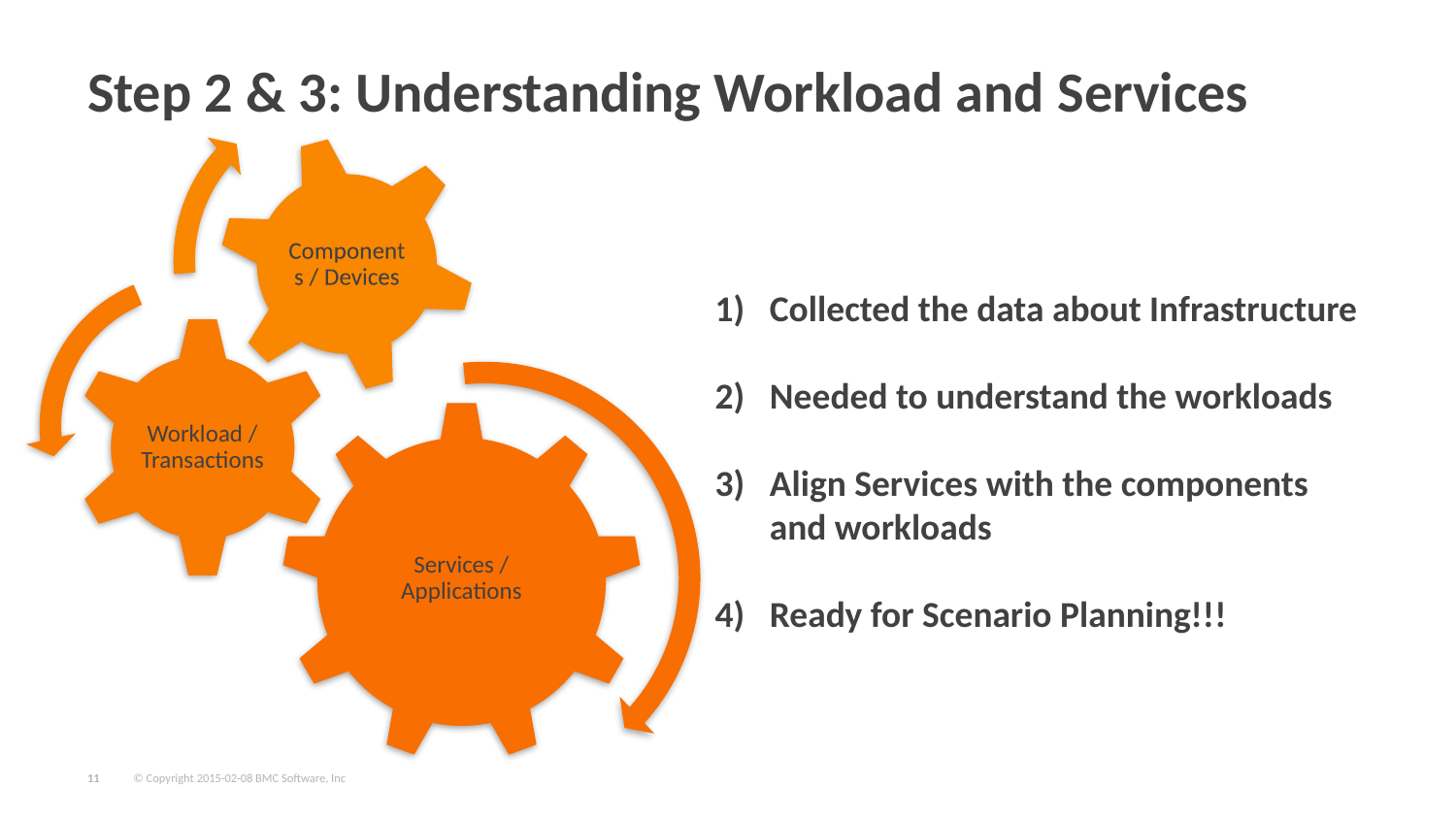

# Step 2 & 3: Understanding Workload and Services
Services / Applications
Workload / Transactions
Components / Devices
Collected the data about Infrastructure

Needed to understand the workloads

Align Services with the components and workloads

Ready for Scenario Planning!!!